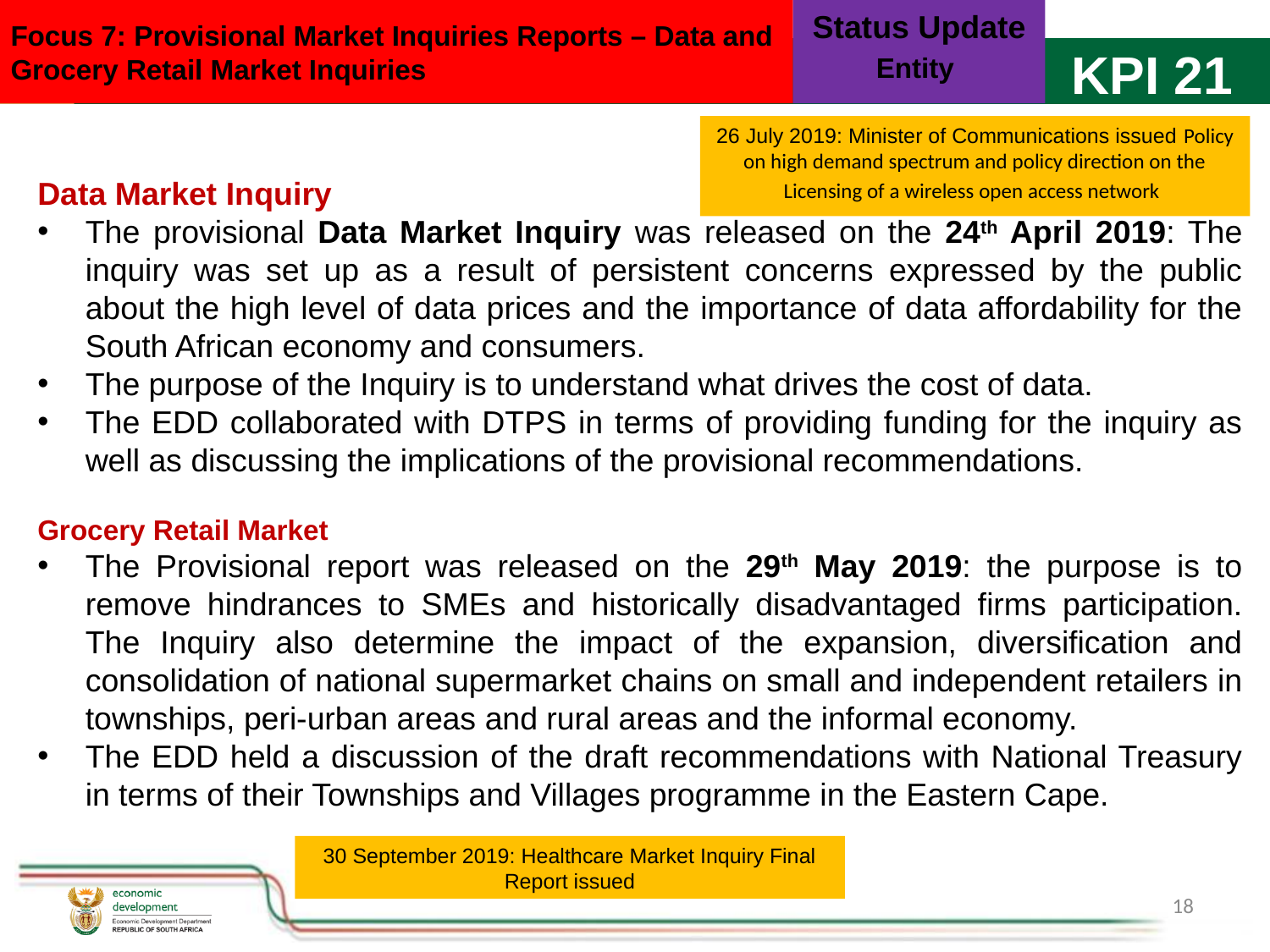

Status Update
Entity
Focus 7: Provisional Market Inquiries Reports – Data and Grocery Retail Market Inquiries
# KPI 21
26 July 2019: Minister of Communications issued Policy on high demand spectrum and policy direction on the
Licensing of a wireless open access network

Data Market Inquiry
The provisional Data Market Inquiry was released on the 24th April 2019: The inquiry was set up as a result of persistent concerns expressed by the public about the high level of data prices and the importance of data affordability for the South African economy and consumers.
The purpose of the Inquiry is to understand what drives the cost of data.
The EDD collaborated with DTPS in terms of providing funding for the inquiry as well as discussing the implications of the provisional recommendations.

Grocery Retail Market
The Provisional report was released on the 29th May 2019: the purpose is to remove hindrances to SMEs and historically disadvantaged firms participation. The Inquiry also determine the impact of the expansion, diversification and consolidation of national supermarket chains on small and independent retailers in townships, peri-urban areas and rural areas and the informal economy.
The EDD held a discussion of the draft recommendations with National Treasury in terms of their Townships and Villages programme in the Eastern Cape.
30 September 2019: Healthcare Market Inquiry Final Report issued
18